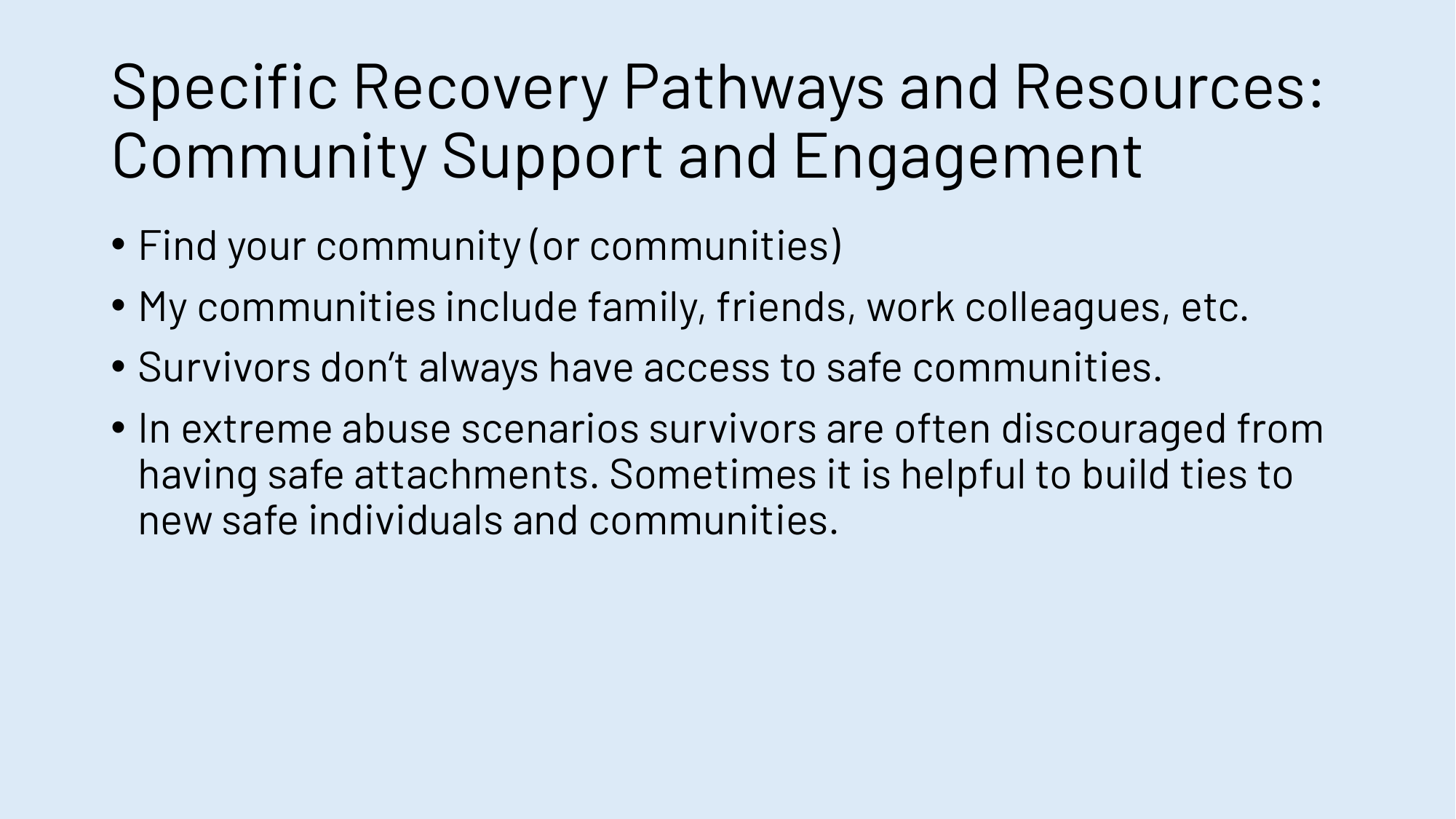

# Specific Recovery Pathways and Resources: Community Support and Engagement
Find your community (or communities)
My communities include family, friends, work colleagues, etc.
Survivors don’t always have access to safe communities.
In extreme abuse scenarios survivors are often discouraged from having safe attachments. Sometimes it is helpful to build ties to new safe individuals and communities.